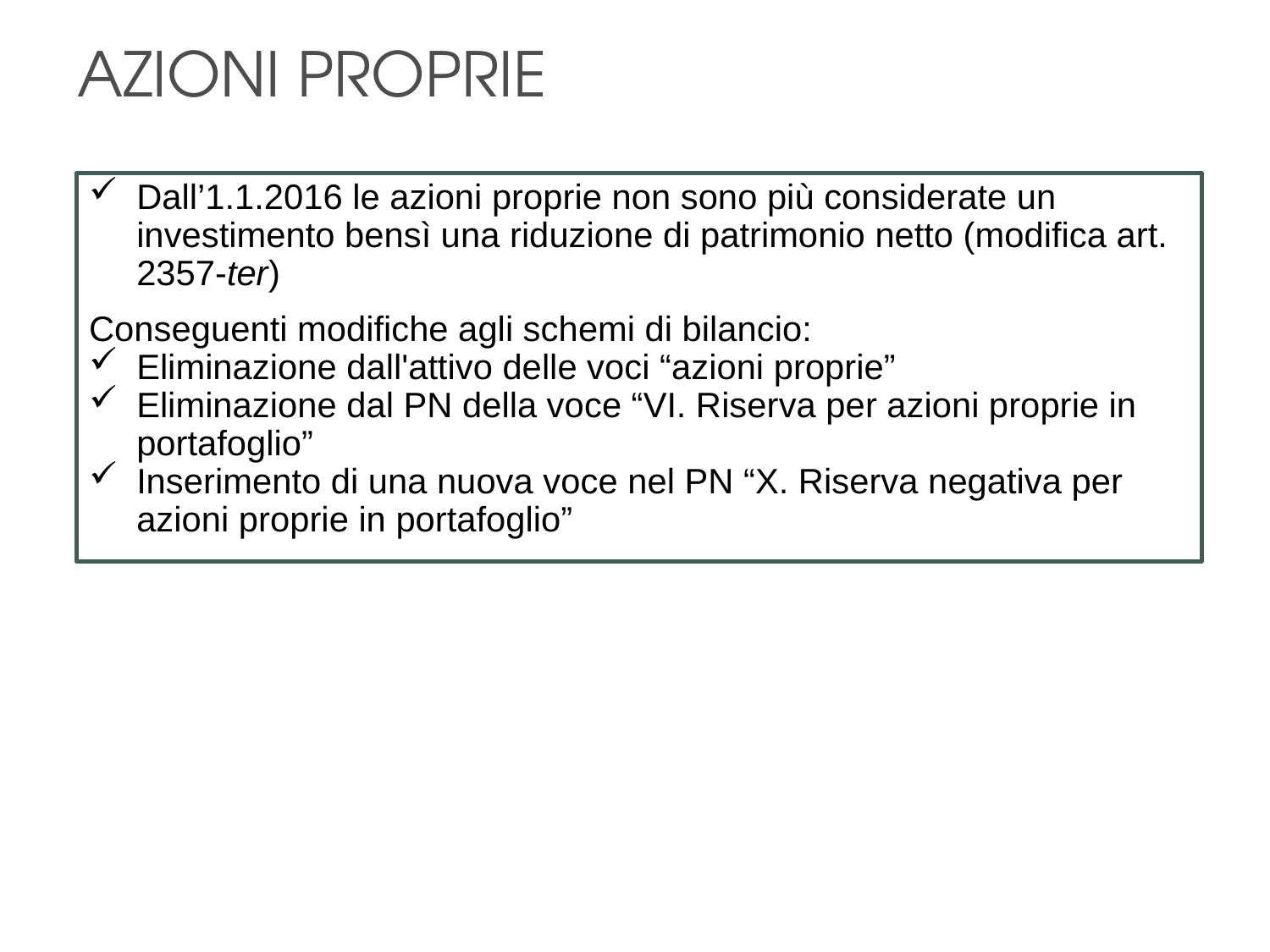

# Azioni proprie
Dall’1.1.2016 le azioni proprie non sono più considerate un investimento bensì una riduzione di patrimonio netto (modifica art. 2357-ter)
Conseguenti modifiche agli schemi di bilancio:
Eliminazione dall'attivo delle voci “azioni proprie”
Eliminazione dal PN della voce “VI. Riserva per azioni proprie in portafoglio”
Inserimento di una nuova voce nel PN “X. Riserva negativa per azioni proprie in portafoglio”